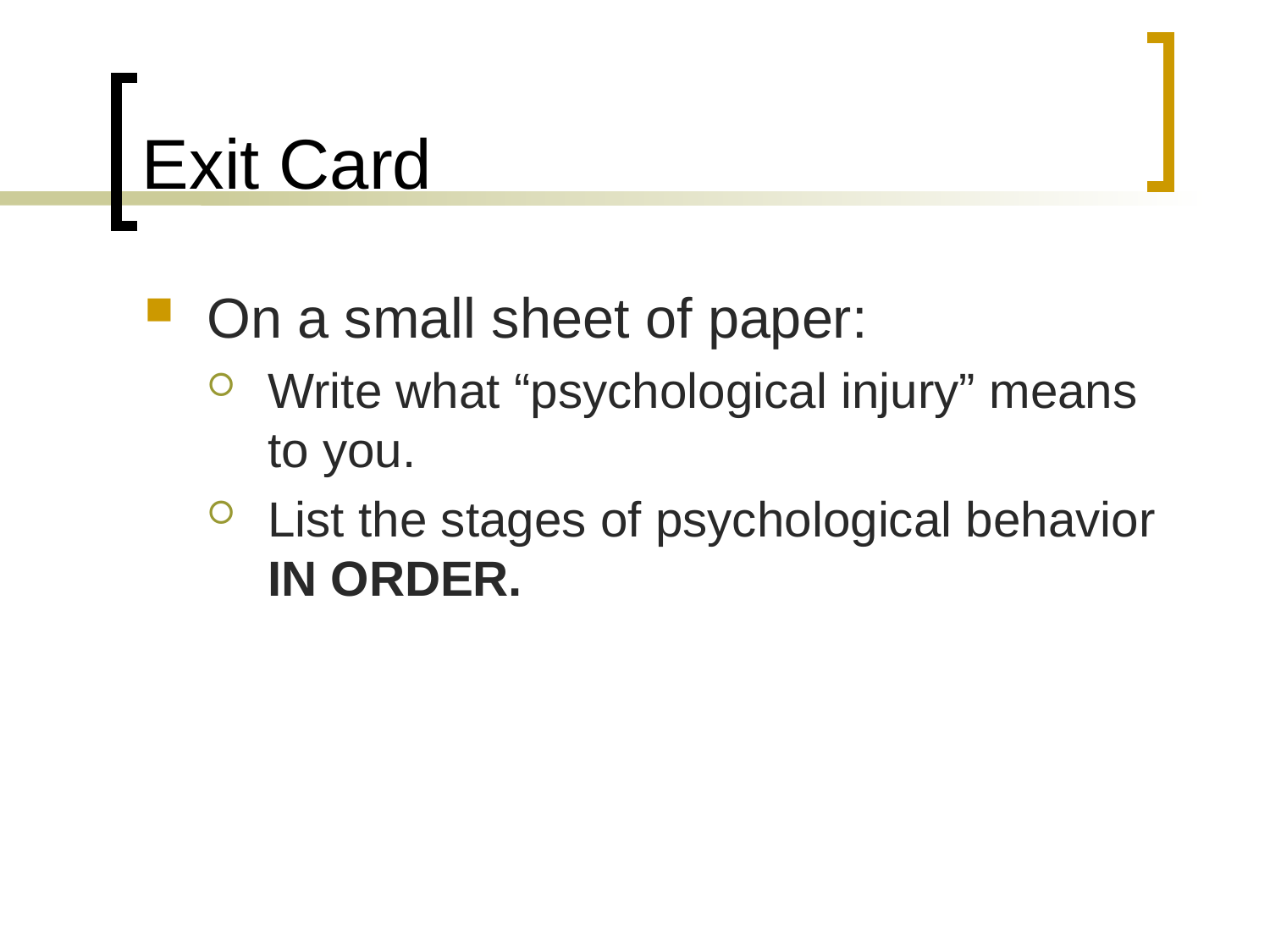

# Exit Card
On a small sheet of paper:
Write what “psychological injury” means to you.
List the stages of psychological behavior IN ORDER.